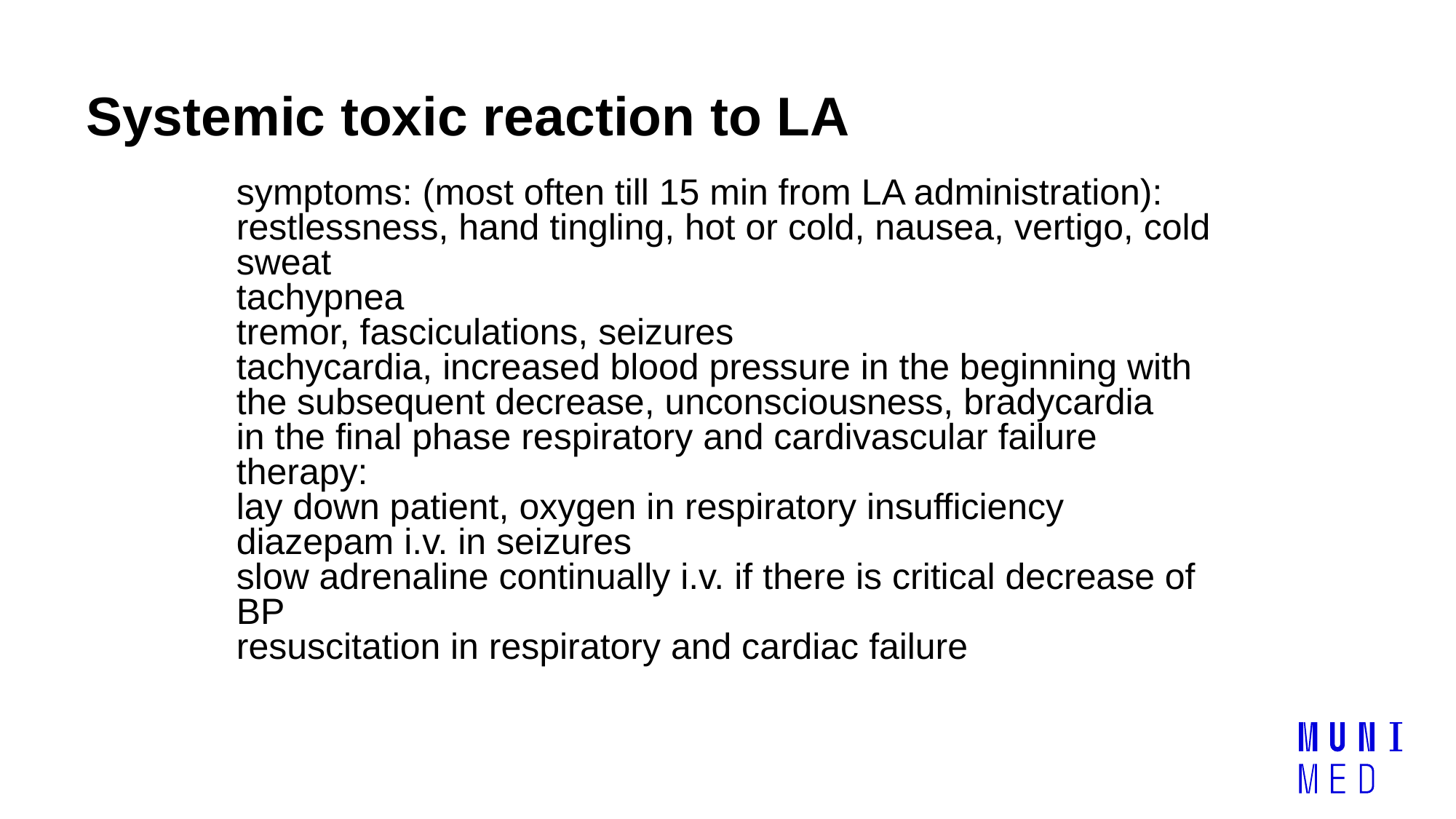

# Systemic toxic reaction to LA
symptoms: (most often till 15 min from LA administration):
restlessness, hand tingling, hot or cold, nausea, vertigo, cold sweat
tachypnea
tremor, fasciculations, seizures
tachycardia, increased blood pressure in the beginning with the subsequent decrease, unconsciousness, bradycardia
in the final phase respiratory and cardivascular failure
therapy:
lay down patient, oxygen in respiratory insufficiency
diazepam i.v. in seizures
slow adrenaline continually i.v. if there is critical decrease of BP
resuscitation in respiratory and cardiac failure